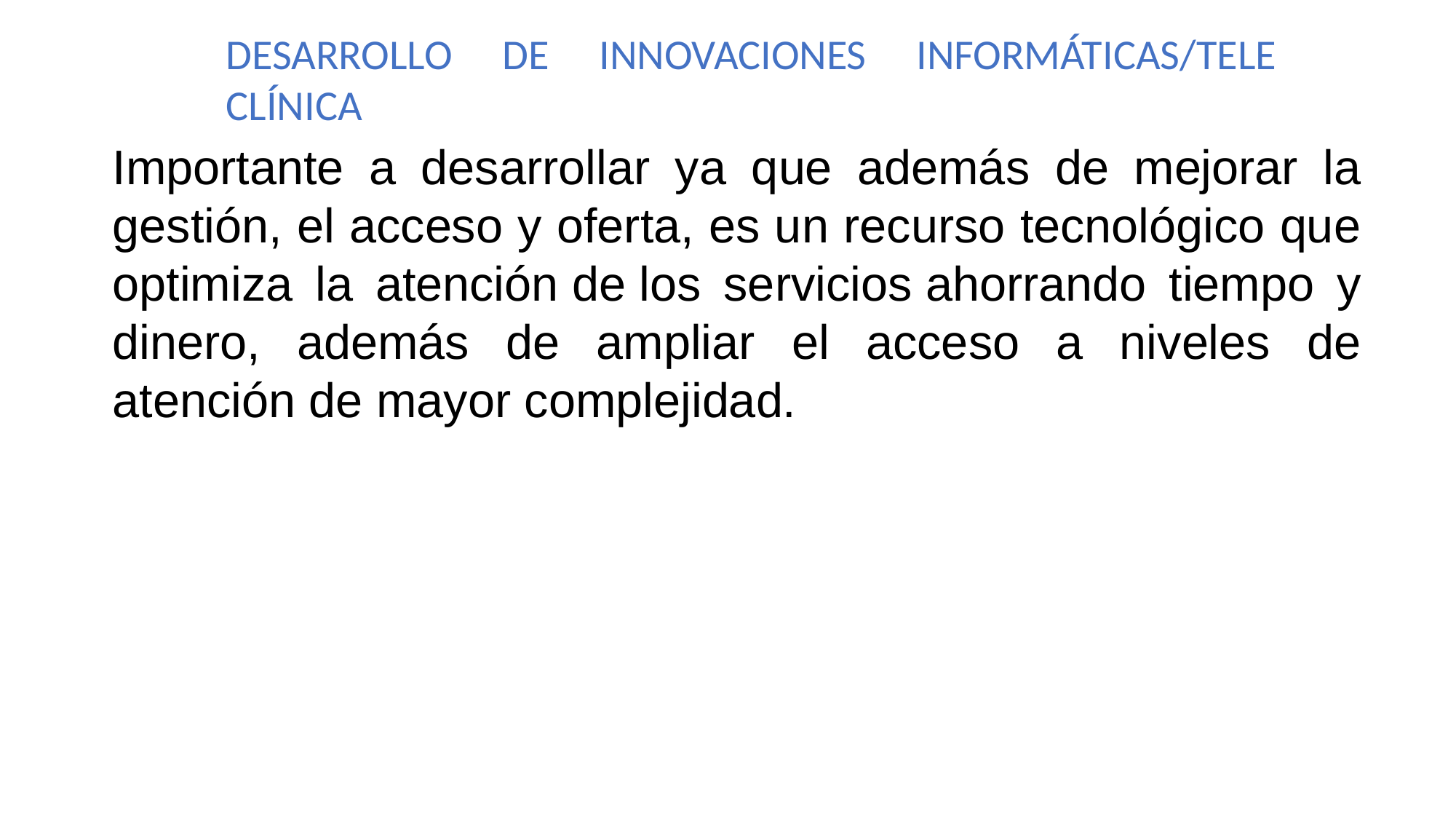

DESARROLLO DE INNOVACIONES INFORMÁTICAS/TELE CLÍNICA
Importante a desarrollar ya que además de mejorar la gestión, el acceso y oferta, es un recurso tecnológico que optimiza la atención de los servicios ahorrando tiempo y dinero, además de ampliar el acceso a niveles de atención de mayor complejidad.